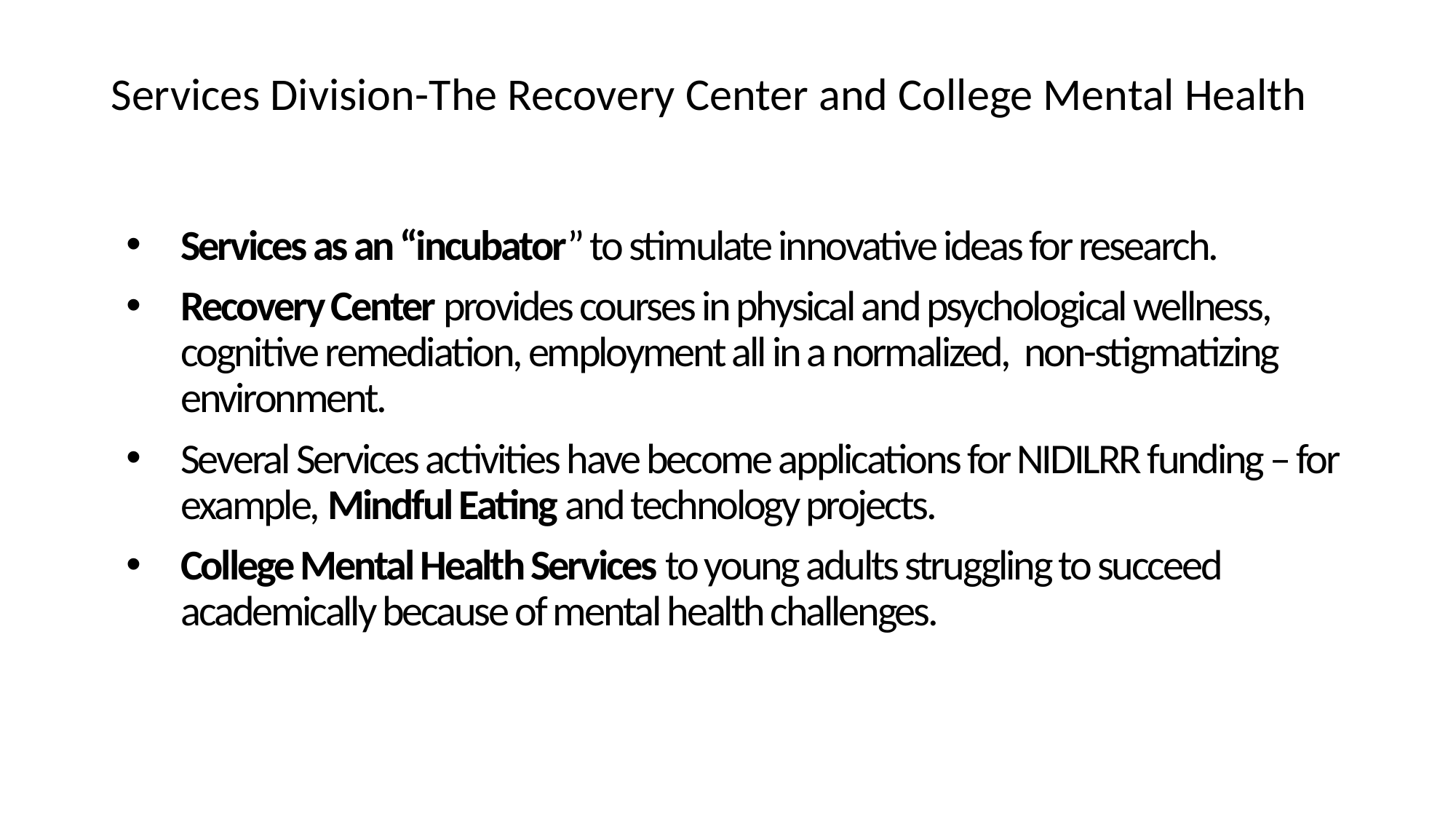

# Services Division-The Recovery Center and College Mental Health
Services as an “incubator” to stimulate innovative ideas for research.
Recovery Center provides courses in physical and psychological wellness, cognitive remediation, employment all in a normalized,  non-stigmatizing environment.
Several Services activities have become applications for NIDILRR funding – for example, Mindful Eating and technology projects.
College Mental Health Services to young adults struggling to succeed academically because of mental health challenges.